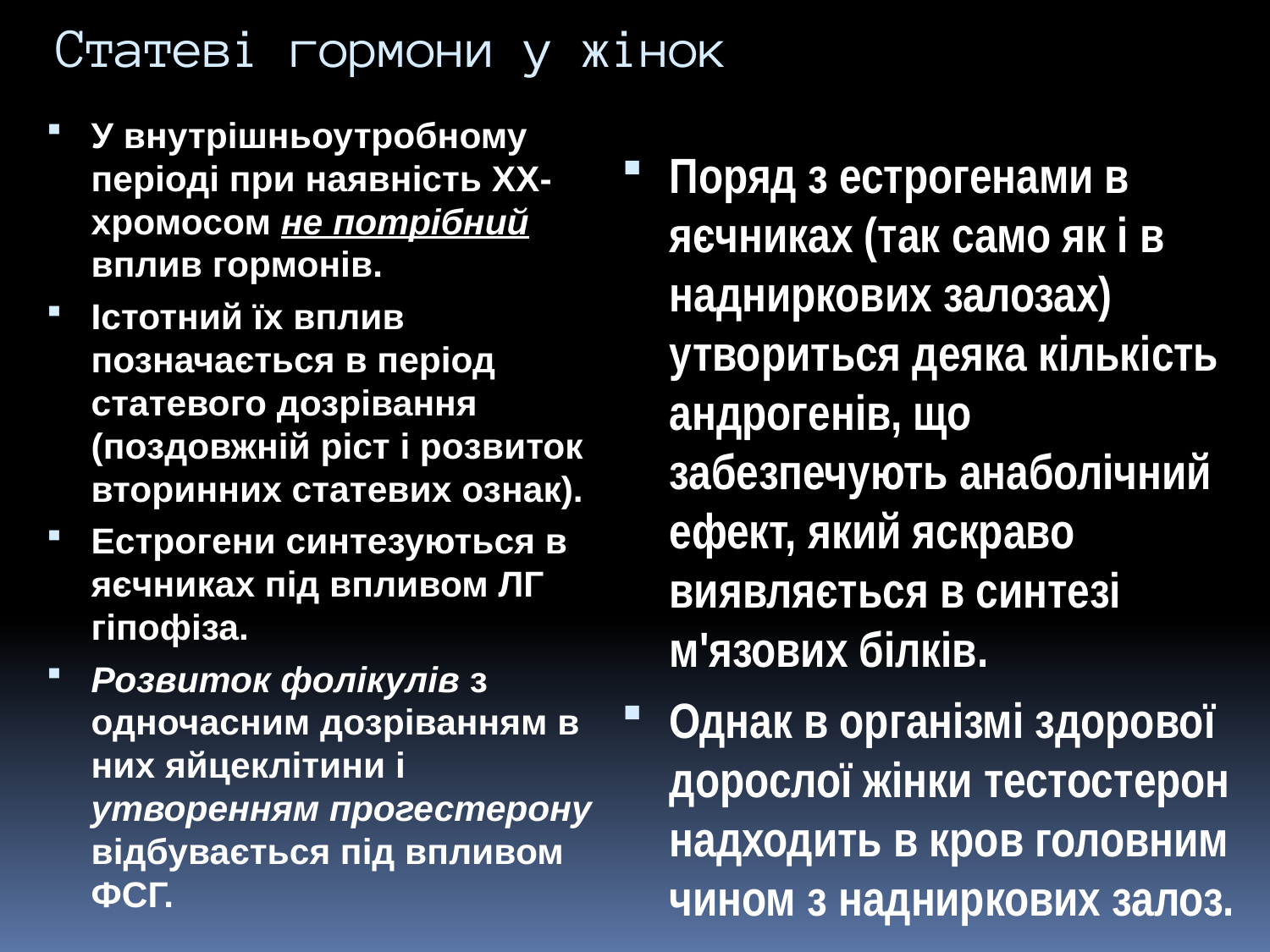

# Статеві гормони у жінок

Поряд з естрогенами в яєчниках (так само як і в надниркових залозах) утвориться деяка кількість андрогенів, що забезпечують анаболічний ефект, який яскраво виявляється в синтезі м'язових білків.
Однак в організмі здорової дорослої жінки тестостерон надходить в кров головним чином з надниркових залоз.
У внутрішньоутробному періоді при наявність ХХ-хромосом не потрібний вплив гормонів.
Істотний їх вплив позначається в період статевого дозрівання (поздовжній ріст і розвиток вторинних статевих ознак).
Естрогени синтезуються в яєчниках під впливом ЛГ гіпофіза.
Розвиток фолікулів з одночасним дозріванням в них яйцеклітини і утворенням прогестерону відбувається під впливом ФСГ.